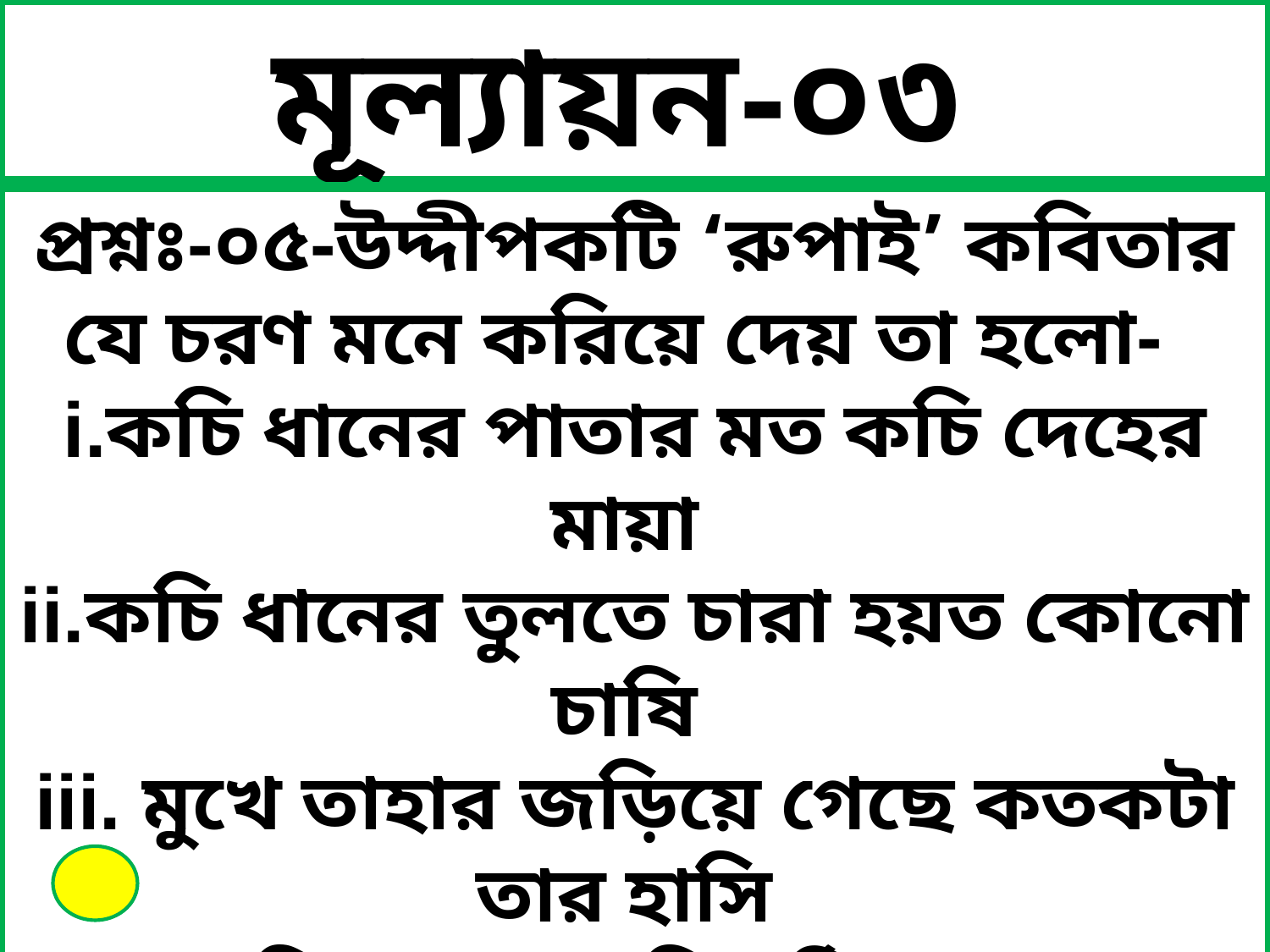

মূল্যায়ন-০৩
প্রশ্নঃ-০৫-উদ্দীপকটি ‘রুপাই’ কবিতার যে চরণ মনে করিয়ে দেয় তা হলো-
i.কচি ধানের পাতার মত কচি দেহের মায়া
ii.কচি ধানের তুলতে চারা হয়ত কোনো চাষি
iii. মুখে তাহার জড়িয়ে গেছে কতকটা তার হাসি
নিচের কোনটি সঠিক ?
ক.    i     ও      ii         খ.       i     ও    iii
গ.    ii  ও     iii      ঘ.     i   ,  ii    ও   iii